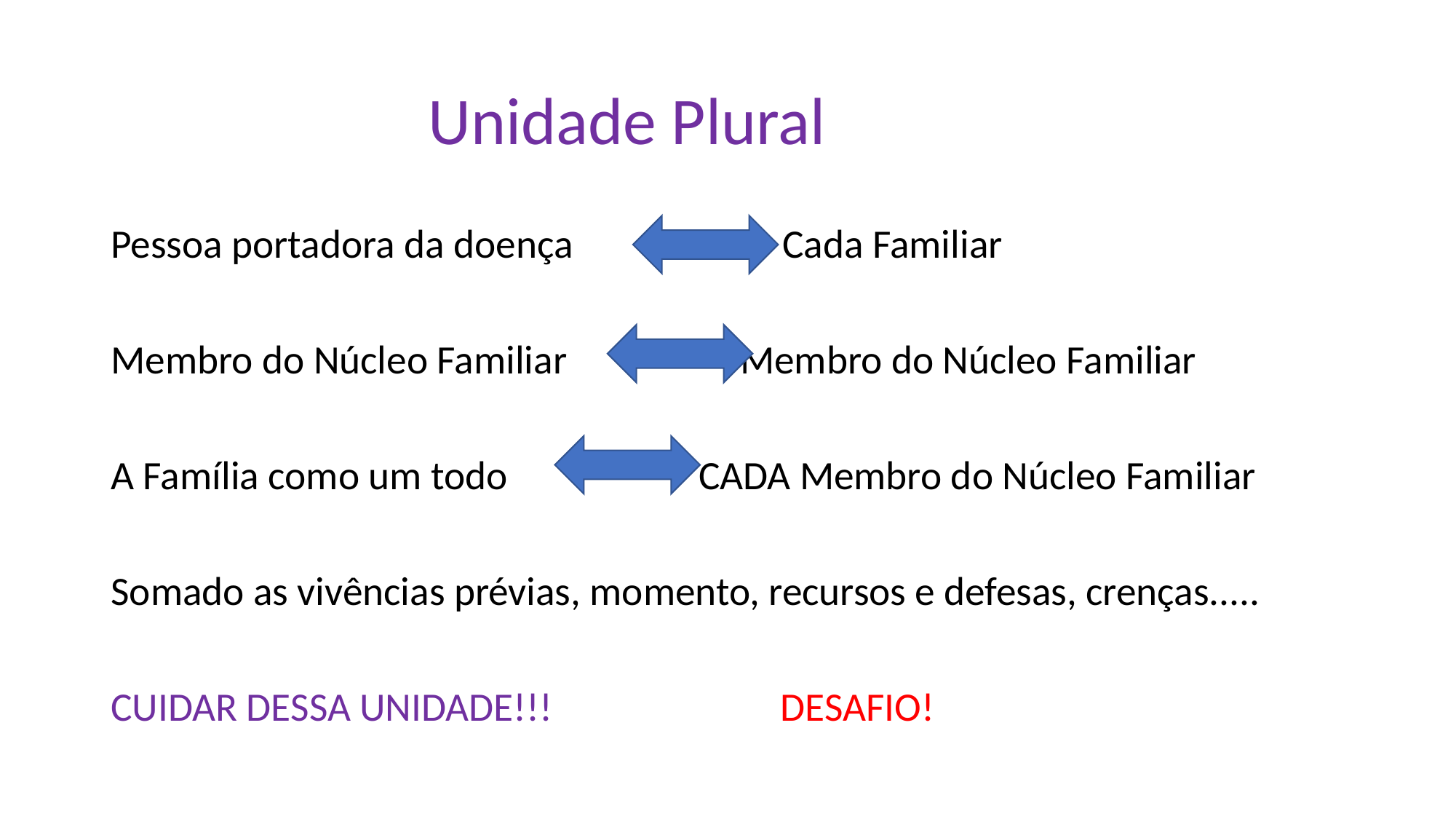

# Unidade Plural

Pessoa portadora da doença                       Cada Familiar

Membro do Núcleo Familiar                   Membro do Núcleo Familiar

A Família como um todo                     CADA Membro do Núcleo Familiar

Somado as vivências prévias, momento, recursos e defesas, crenças.....

CUIDAR DESSA UNIDADE!!!                         DESAFIO!